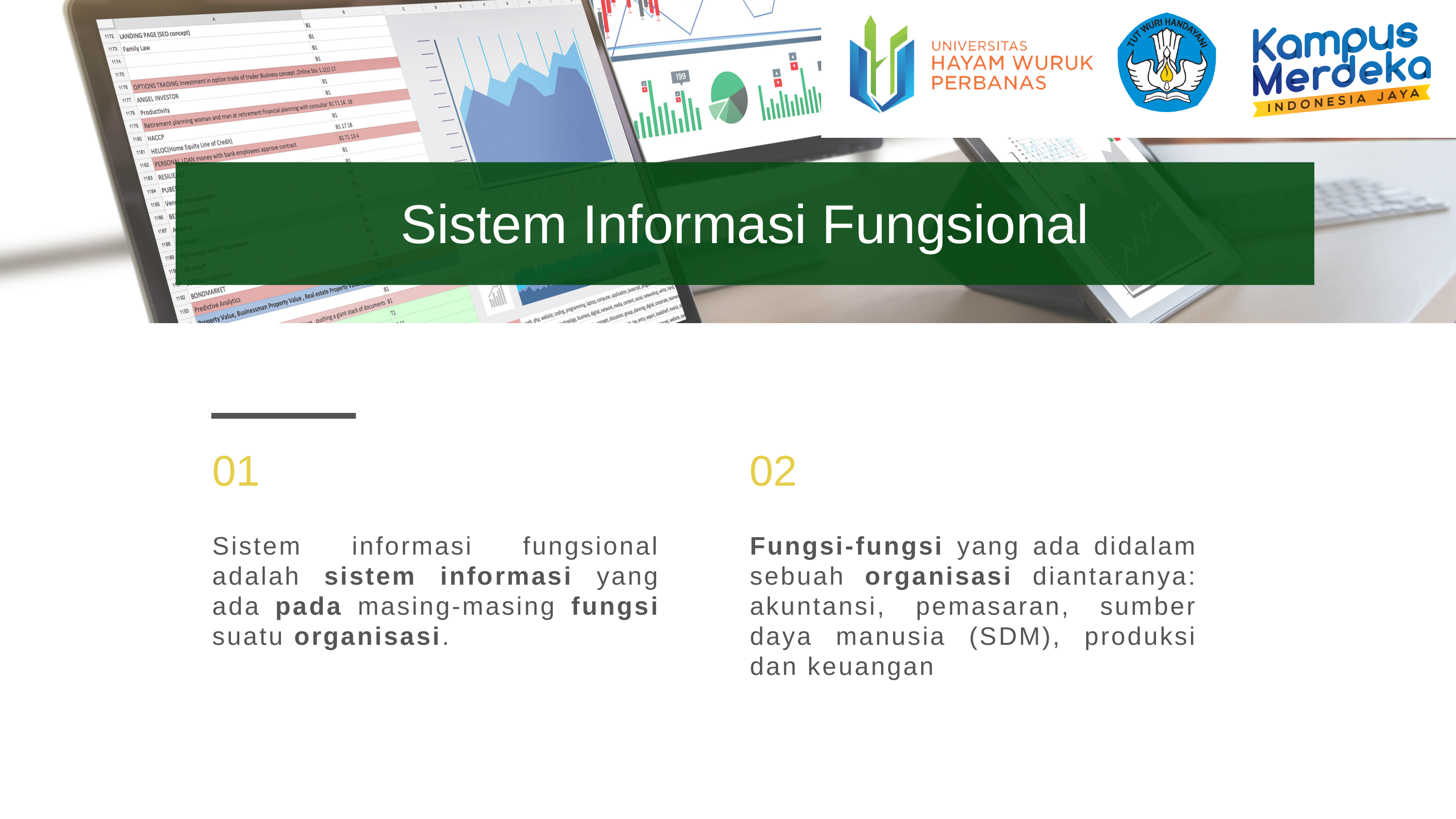

Sistem Informasi Fungsional

01
02
Sistem informasi fungsional adalah sistem informasi yang ada pada masing-masing fungsi suatu organisasi.
Fungsi-fungsi yang ada didalam sebuah organisasi diantaranya: akuntansi, pemasaran, sumber daya manusia (SDM), produksi dan keuangan